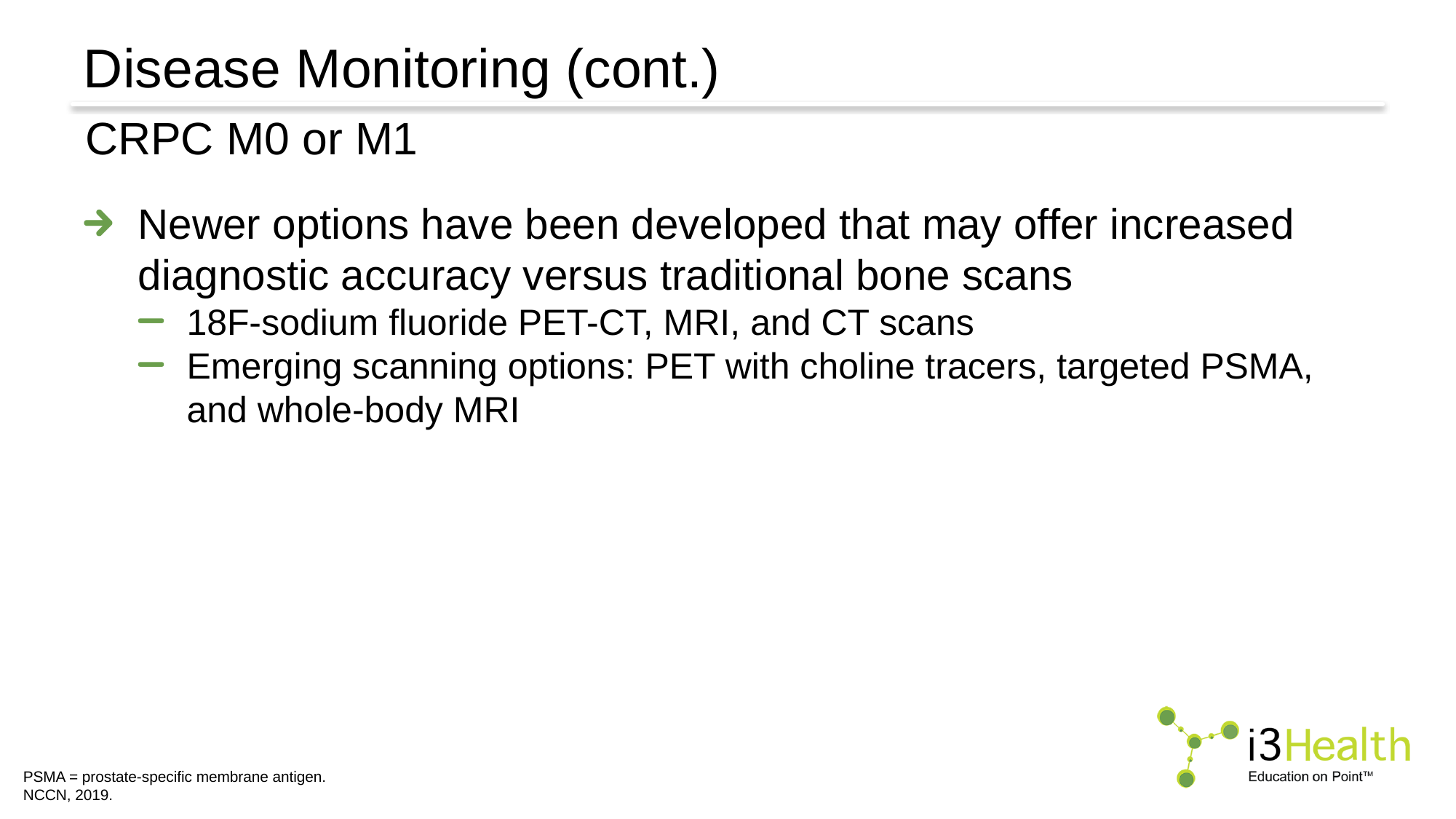

# Disease Monitoring (cont.)
CRPC M0 or M1
Newer options have been developed that may offer increased diagnostic accuracy versus traditional bone scans
18F-sodium fluoride PET-CT, MRI, and CT scans
Emerging scanning options: PET with choline tracers, targeted PSMA, and whole-body MRI

PSMA = prostate-specific membrane antigen.
NCCN, 2019.